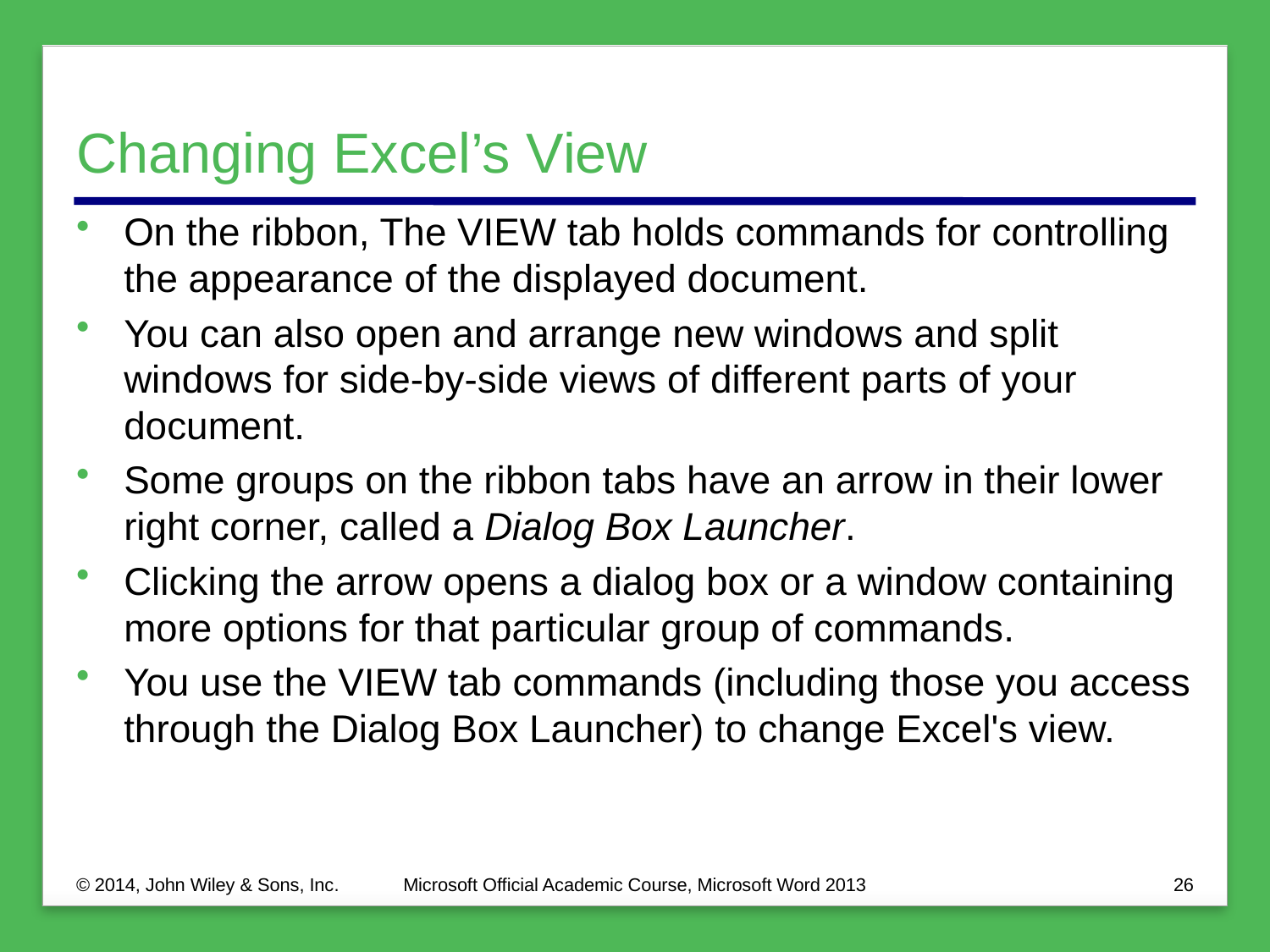

# Changing Excel’s View
On the ribbon, The VIEW tab holds commands for controlling the appearance of the displayed document.
You can also open and arrange new windows and split windows for side-by-side views of different parts of your document.
Some groups on the ribbon tabs have an arrow in their lower right corner, called a Dialog Box Launcher.
Clicking the arrow opens a dialog box or a window containing more options for that particular group of commands.
You use the VIEW tab commands (including those you access through the Dialog Box Launcher) to change Excel's view.
© 2014, John Wiley & Sons, Inc.
Microsoft Official Academic Course, Microsoft Word 2013
26